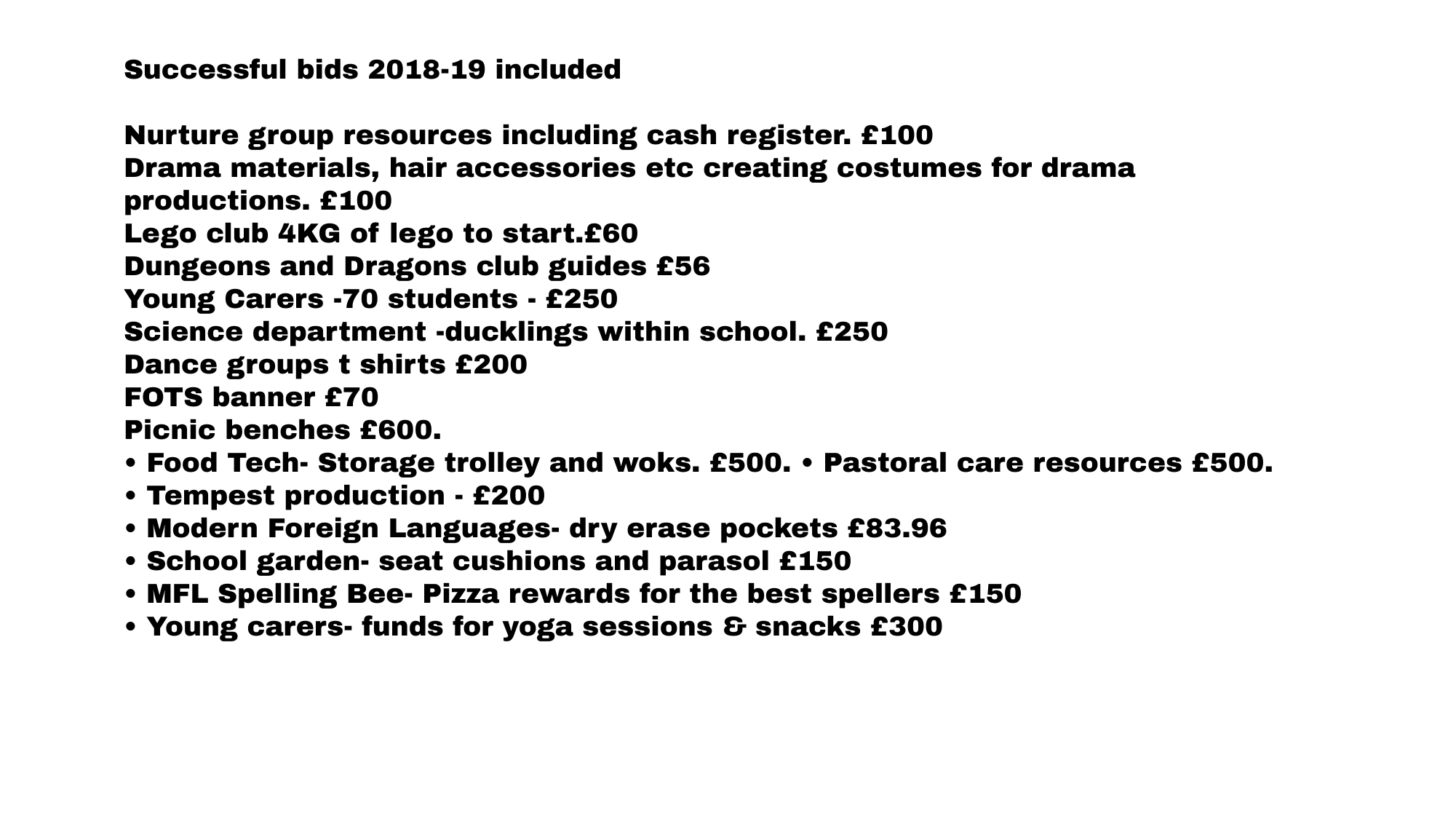

Successful bids 2018-19 included

Nurture group resources including cash register. £100
Drama materials, hair accessories etc creating costumes for drama productions. £100
Lego club 4KG of lego to start.£60
Dungeons and Dragons club guides £56
Young Carers -70 students - £250
Science department -ducklings within school. £250
Dance groups t shirts £200
FOTS banner £70
Picnic benches £600.
• Food Tech- Storage trolley and woks. £500. • Pastoral care resources £500.
• Tempest production - £200
• Modern Foreign Languages- dry erase pockets £83.96
• School garden- seat cushions and parasol £150
• MFL Spelling Bee- Pizza rewards for the best spellers £150
• Young carers- funds for yoga sessions & snacks £300